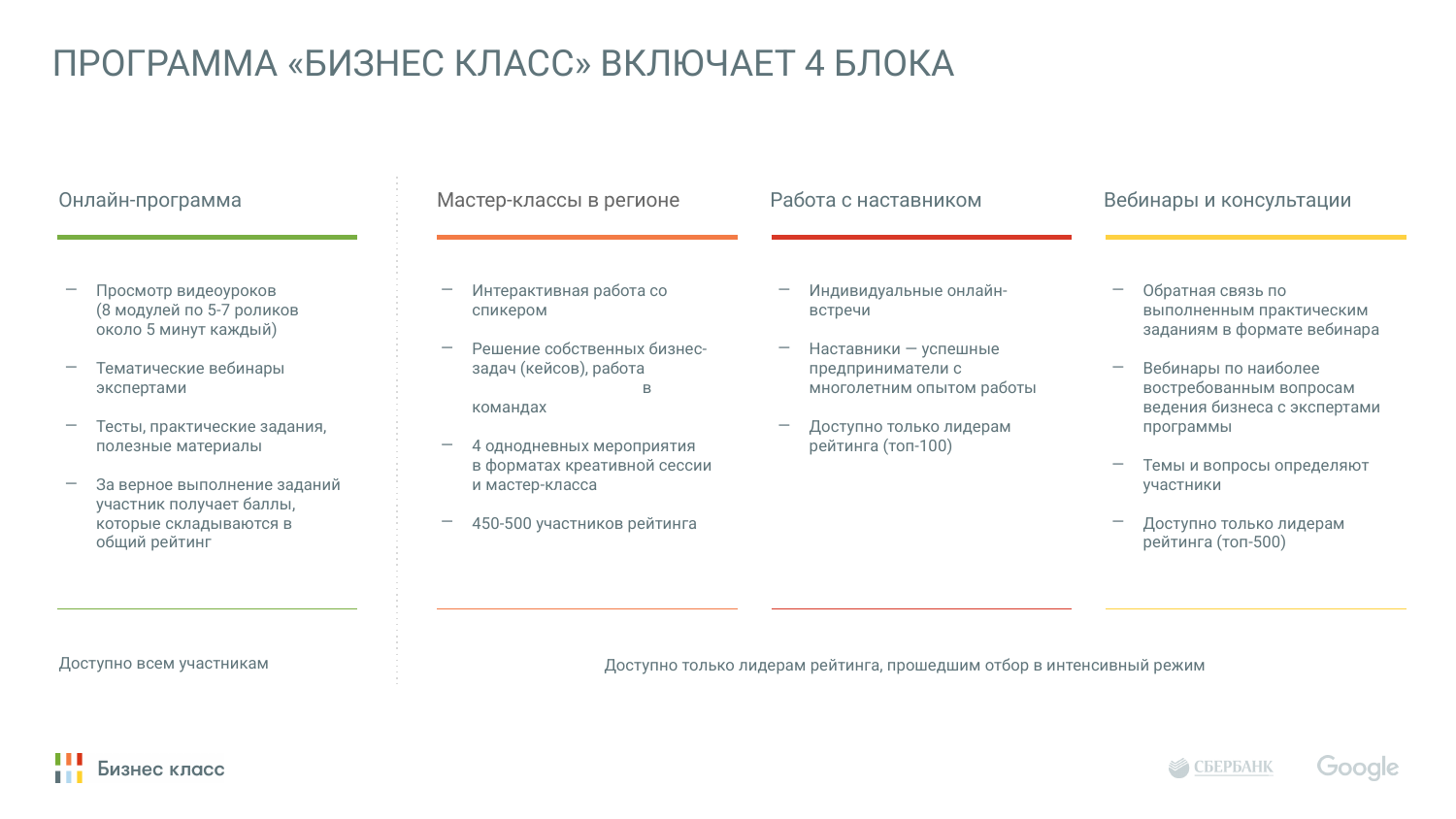

# ПРОГРАММА «БИЗНЕС КЛАСС» ВКЛЮЧАЕТ 4 БЛОКА

Онлайн-программа
Мастер-классы в регионе
Работа с наставником
Вебинары и консультации
Просмотр видеоуроков
(8 модулей по 5-7 роликов около 5 минут каждый)

Тематические вебинары      экспертами

Тесты, практические задания, полезные материалы

За верное выполнение заданий участник получает баллы, которые складываются в общий рейтинг

Интерактивная работа со спикером

Решение собственных бизнес- задач (кейсов), работа 	      в командах

4 однодневных мероприятия     в форматах креативной сессии и мастер-класса

450-500 участников рейтинга

Индивидуальные онлайн-встречи

Наставники — успешные предприниматели с многолетним опытом работы

Доступно только лидерам рейтинга (топ-100)

Обратная связь по выполненным практическим заданиям в формате вебинара

Вебинары по наиболее востребованным вопросам ведения бизнеса с экспертами программы

Темы и вопросы определяют участники

Доступно только лидерам рейтинга (топ-500)

Доступно всем участникам
Доступно только лидерам рейтинга, прошедшим отбор в интенсивный режим